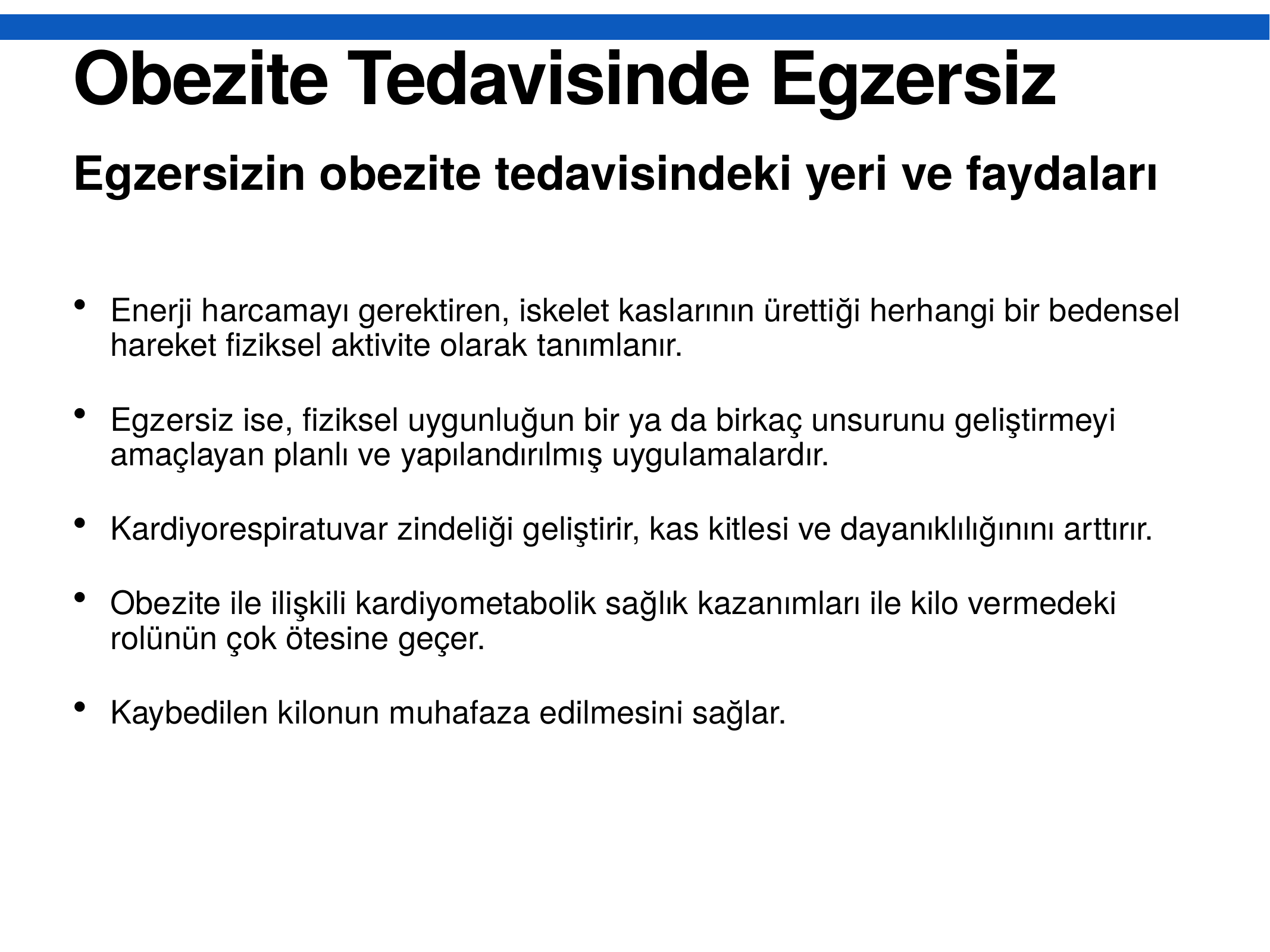

# Obezite Tedavisinde Egzersiz
Egzersizin obezite tedavisindeki yeri ve faydaları
Enerji harcamayı gerektiren, iskelet kaslarının ürettiği herhangi bir bedensel hareket fiziksel aktivite olarak tanımlanır.
Egzersiz ise, fiziksel uygunluğun bir ya da birkaç unsurunu geliştirmeyi amaçlayan planlı ve yapılandırılmış uygulamalardır.
Kardiyorespiratuvar zindeliği geliştirir, kas kitlesi ve dayanıklılığınını arttırır.
Obezite ile ilişkili kardiyometabolik sağlık kazanımları ile kilo vermedeki rolünün çok ötesine geçer.
Kaybedilen kilonun muhafaza edilmesini sağlar.